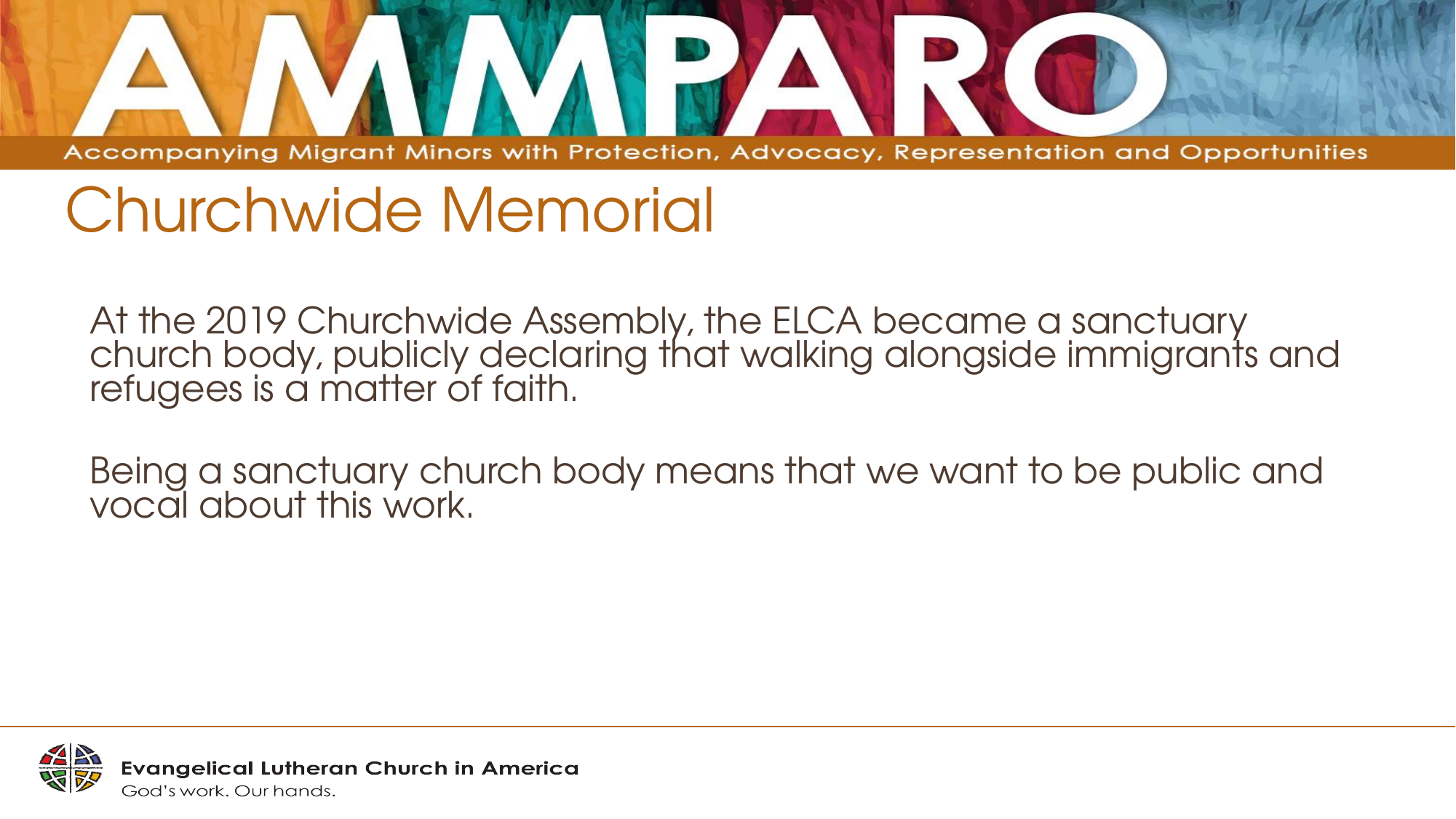

# Churchwide Memorial
At the 2019 Churchwide Assembly, the ELCA became a sanctuary church body, publicly declaring that walking alongside immigrants and refugees is a matter of faith.

Being a sanctuary church body means that we want to be public and vocal about this work.